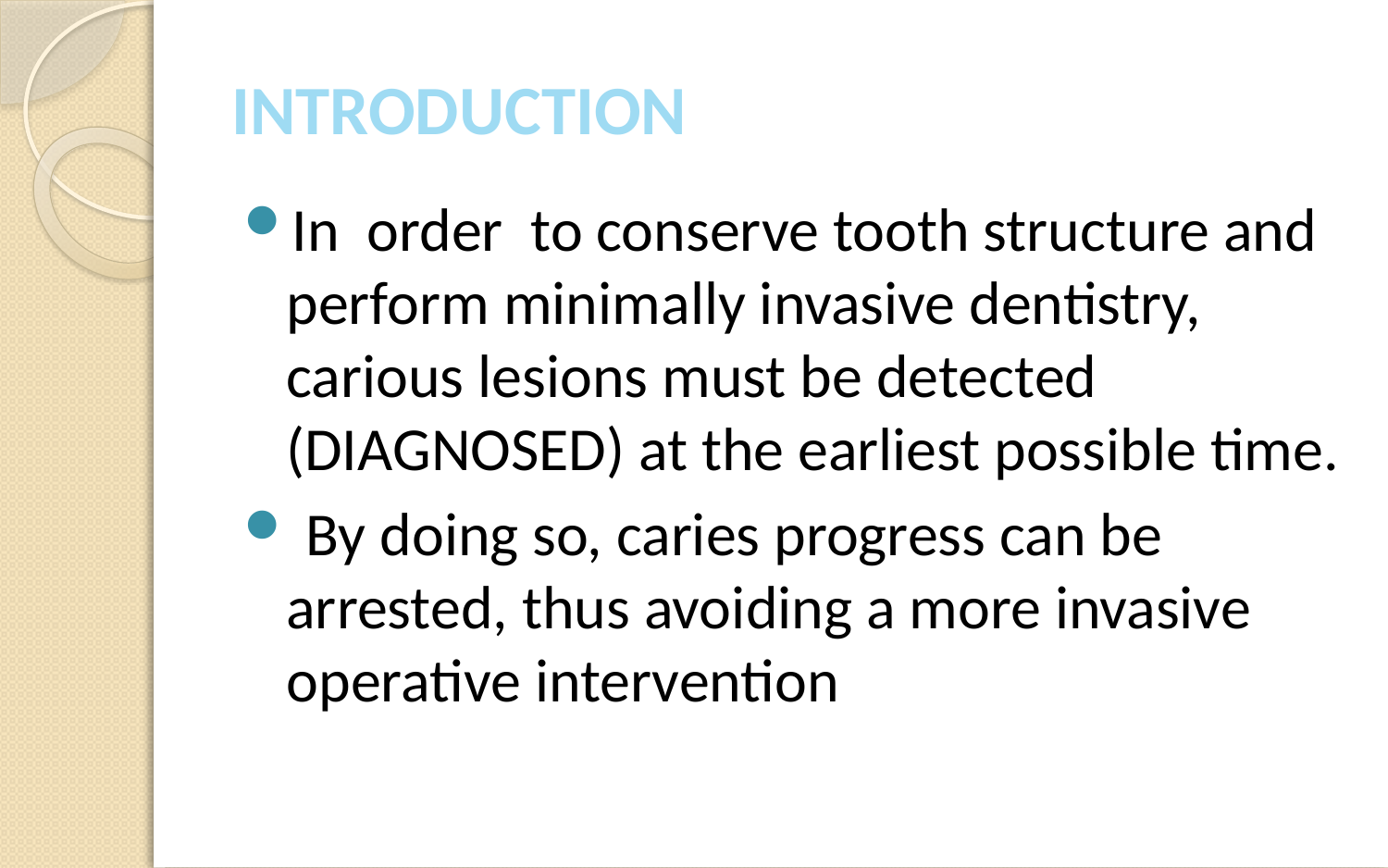

# INTRODUCTION
In  order  to conserve tooth structure and perform minimally invasive dentistry, carious lesions must be detected (DIAGNOSED) at the earliest possible time.
 By doing so, caries progress can be arrested, thus avoiding a more invasive operative intervention